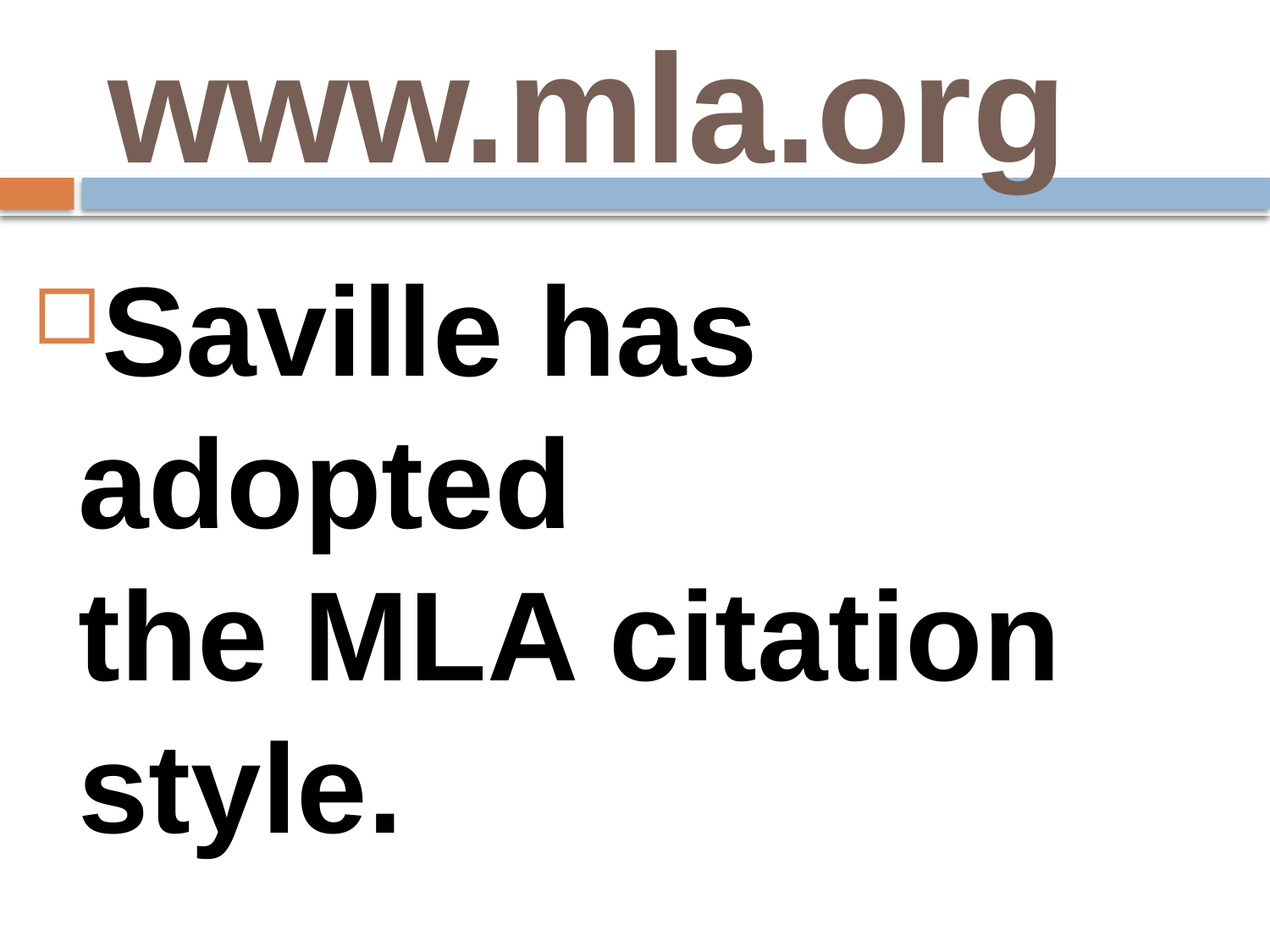

# www.mla.org
Saville has adopted
the MLA citation style.